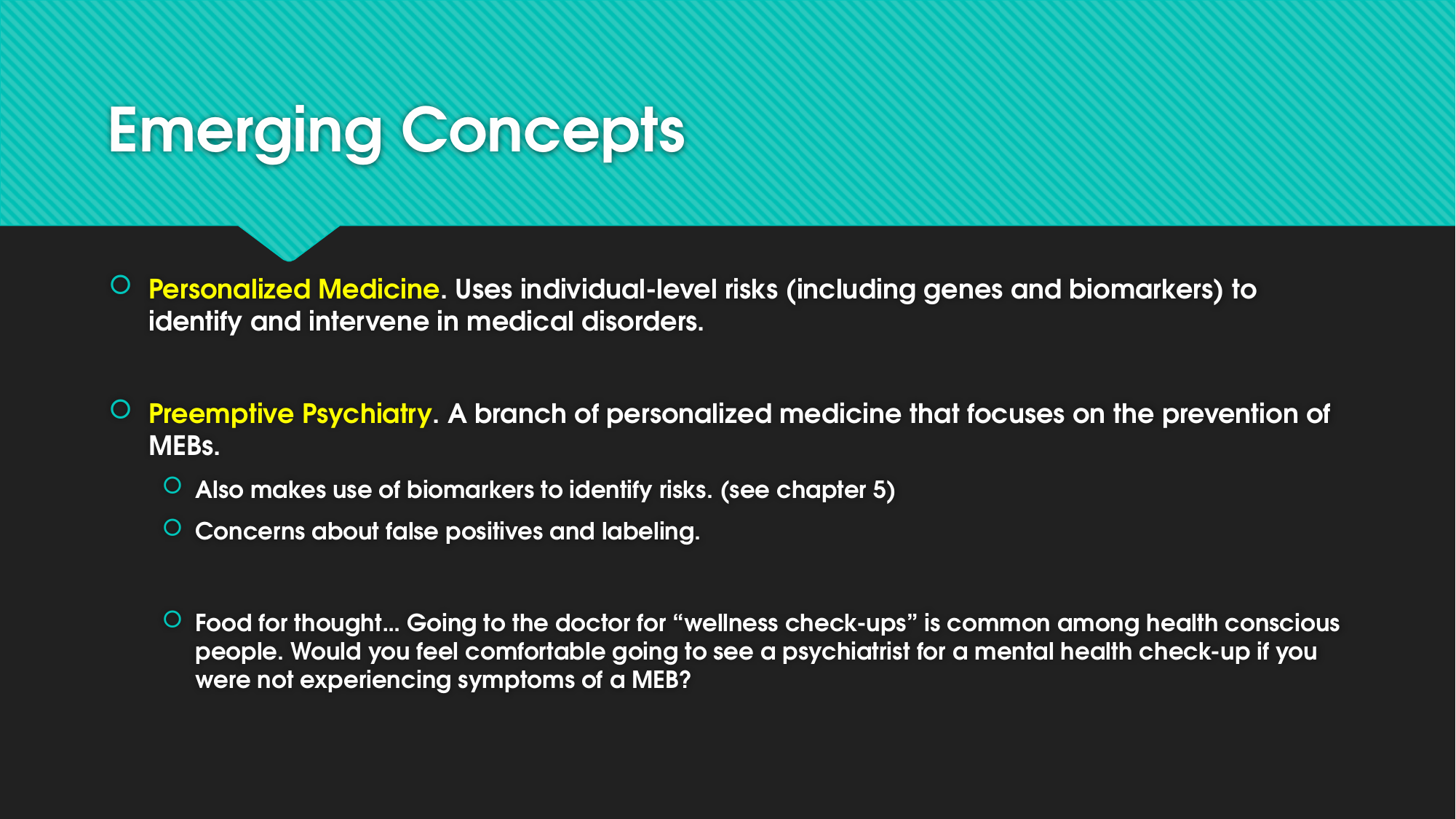

# Emerging Concepts
Personalized Medicine. Uses individual-level risks (including genes and biomarkers) to identify and intervene in medical disorders.

Preemptive Psychiatry. A branch of personalized medicine that focuses on the prevention of MEBs.
Also makes use of biomarkers to identify risks. (see chapter 5)
Concerns about false positives and labeling.

Food for thought… Going to the doctor for “wellness check-ups” is common among health conscious people. Would you feel comfortable going to see a psychiatrist for a mental health check-up if you were not experiencing symptoms of a MEB?